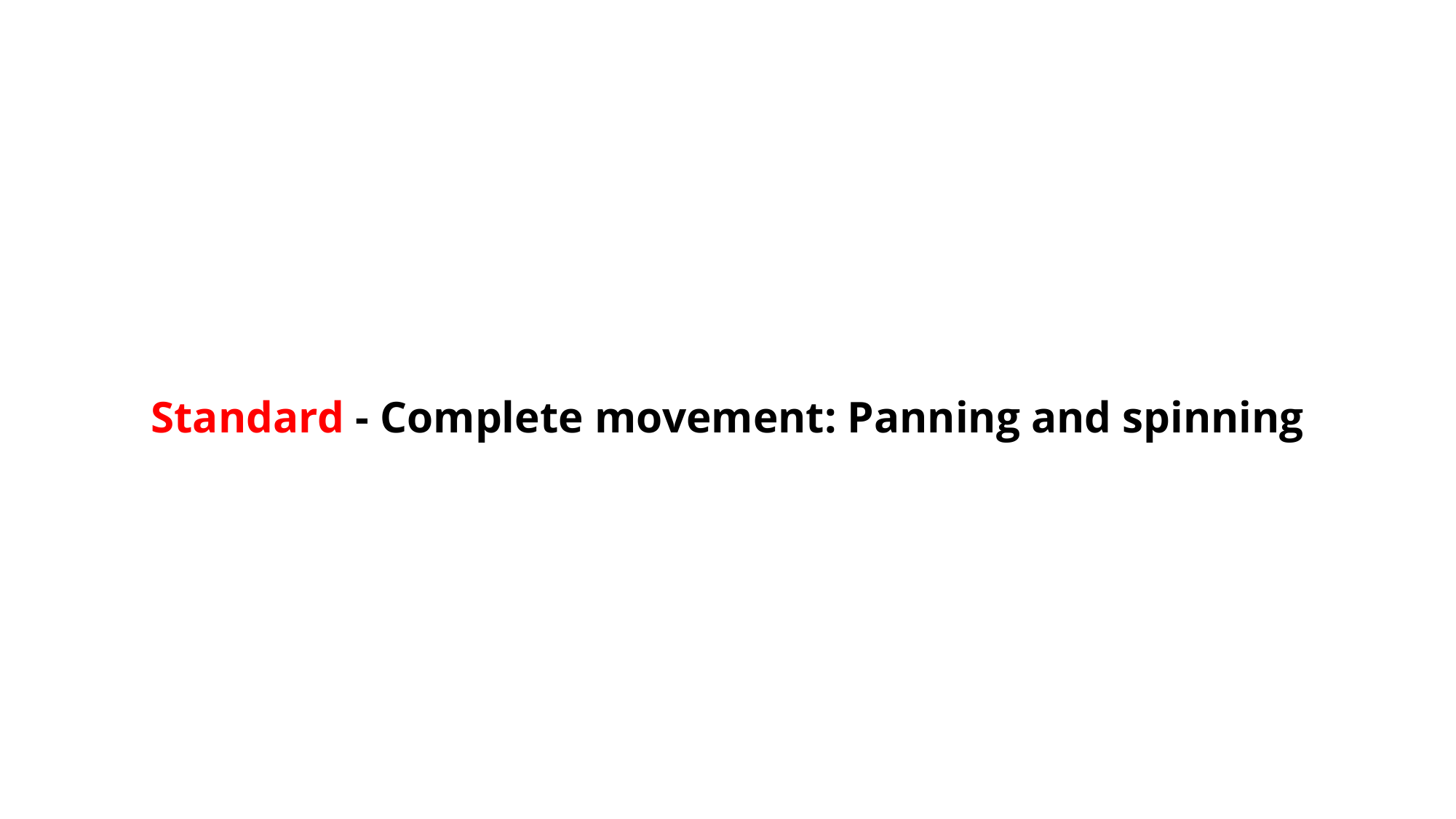

Standard - Complete movement: Panning and spinning